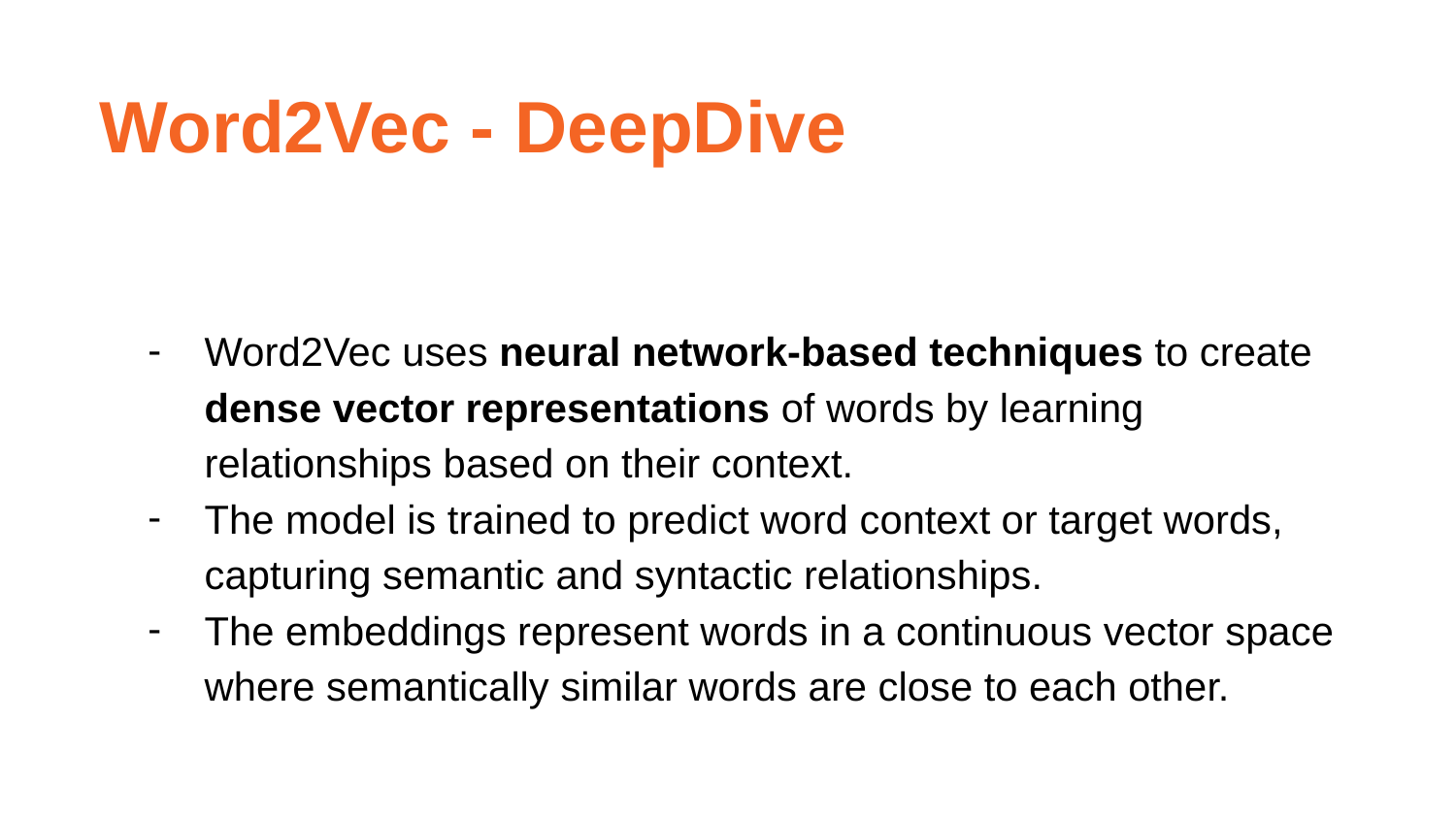

Word2Vec - DeepDive
Word2Vec uses neural network-based techniques to create dense vector representations of words by learning relationships based on their context.
The model is trained to predict word context or target words, capturing semantic and syntactic relationships.
The embeddings represent words in a continuous vector space where semantically similar words are close to each other.